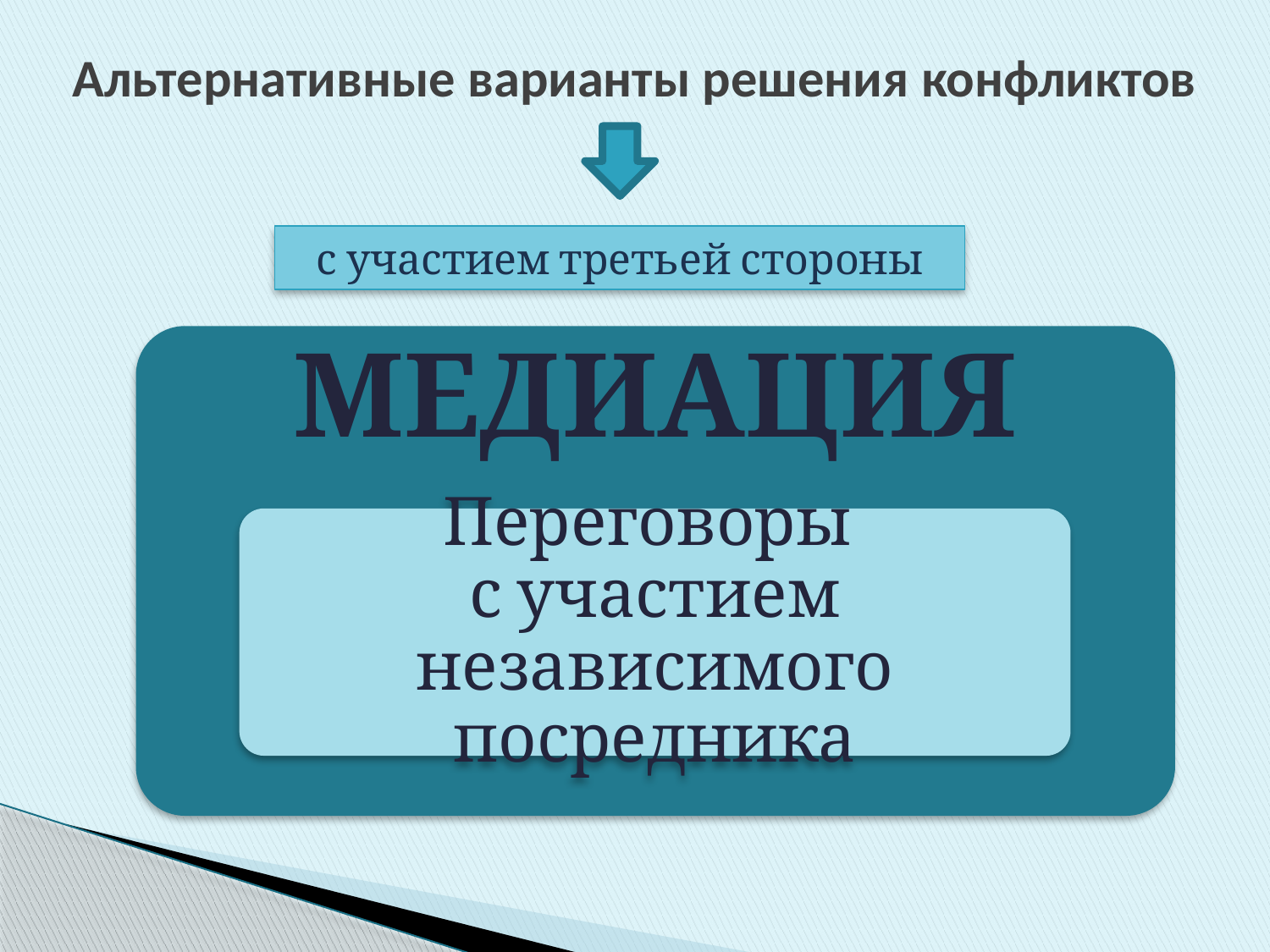

Альтернативные варианты решения конфликтов

с участием третьей стороны
МЕДИАЦИЯ
Переговоры
с участием независимого посредника